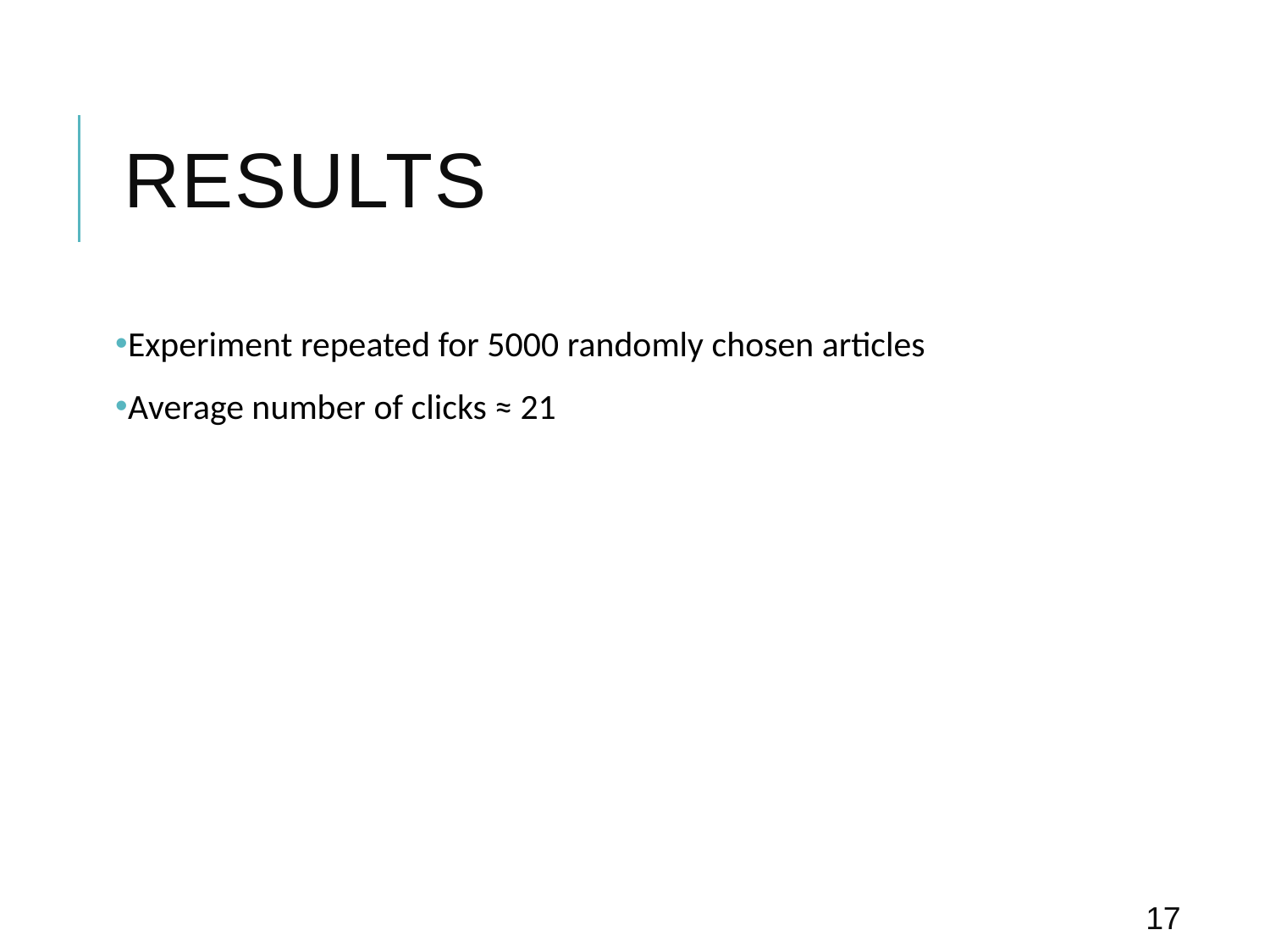

# Results
Experiment repeated for 5000 randomly chosen articles
Average number of clicks ≈ 21
17